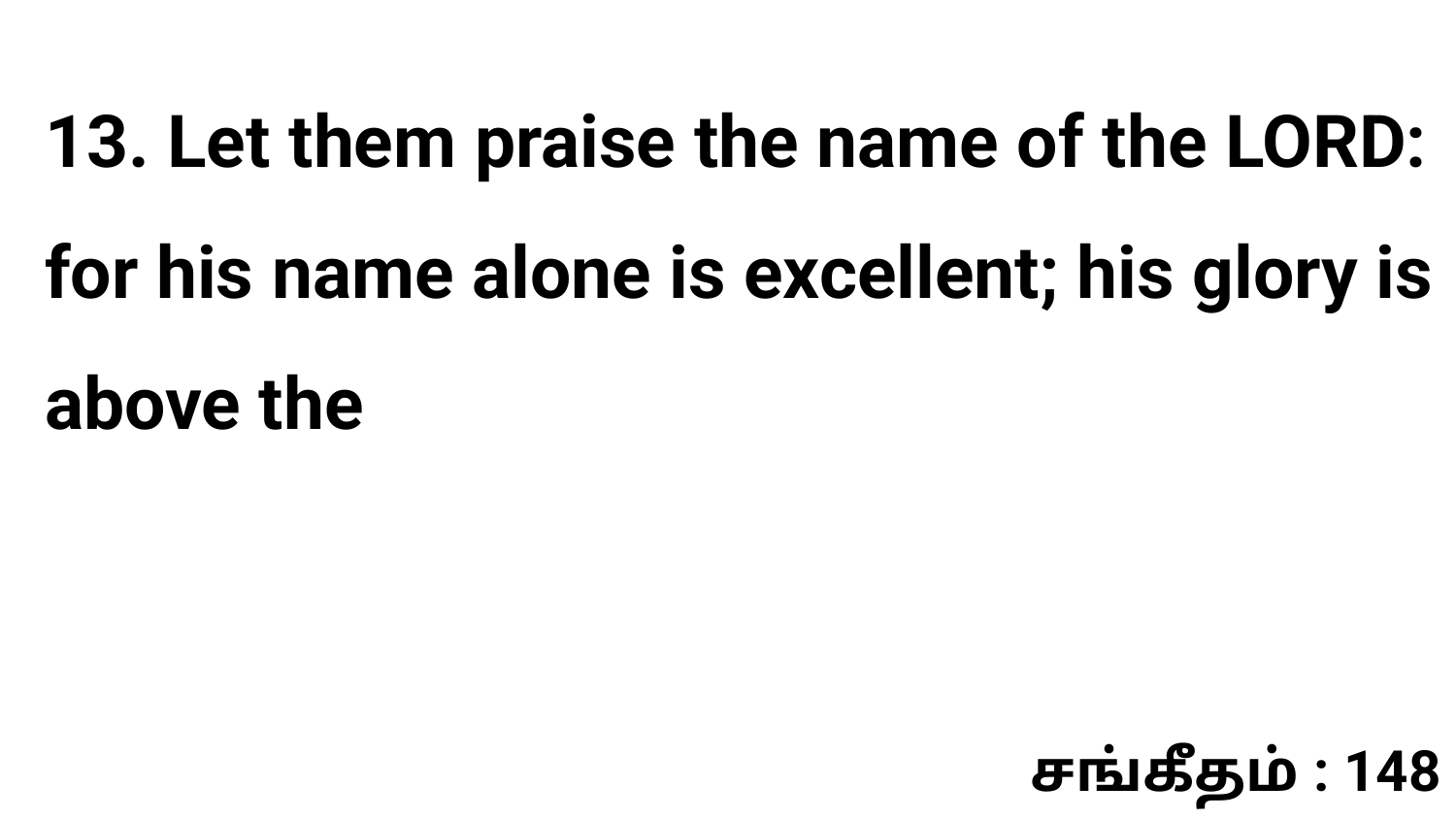

13. Let them praise the name of the LORD: for his name alone is excellent; his glory is above the
சங்கீதம் : 148